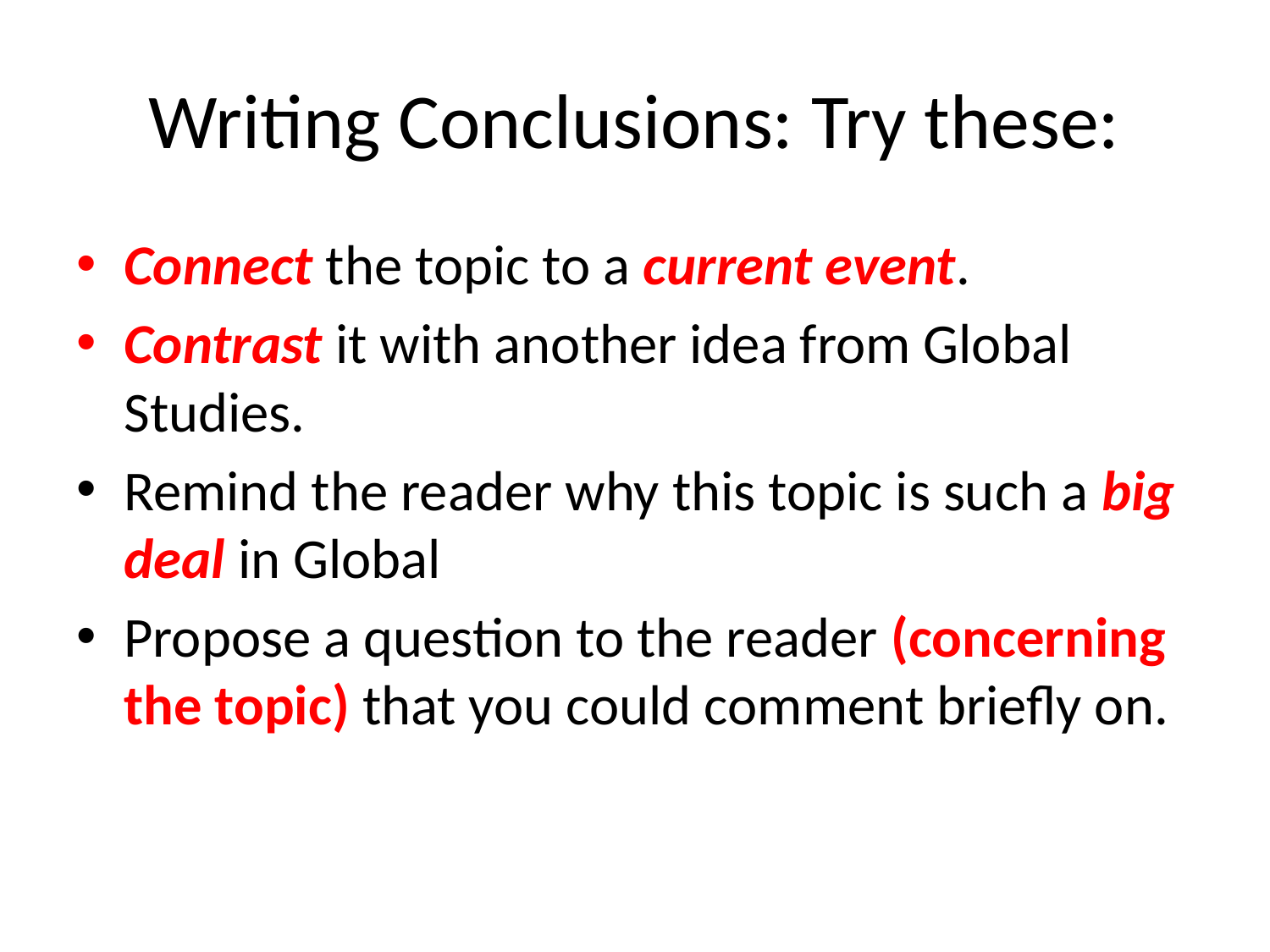

# Writing Conclusions: Try these:
Connect the topic to a current event.
Contrast it with another idea from Global Studies.
Remind the reader why this topic is such a big deal in Global
Propose a question to the reader (concerning the topic) that you could comment briefly on.